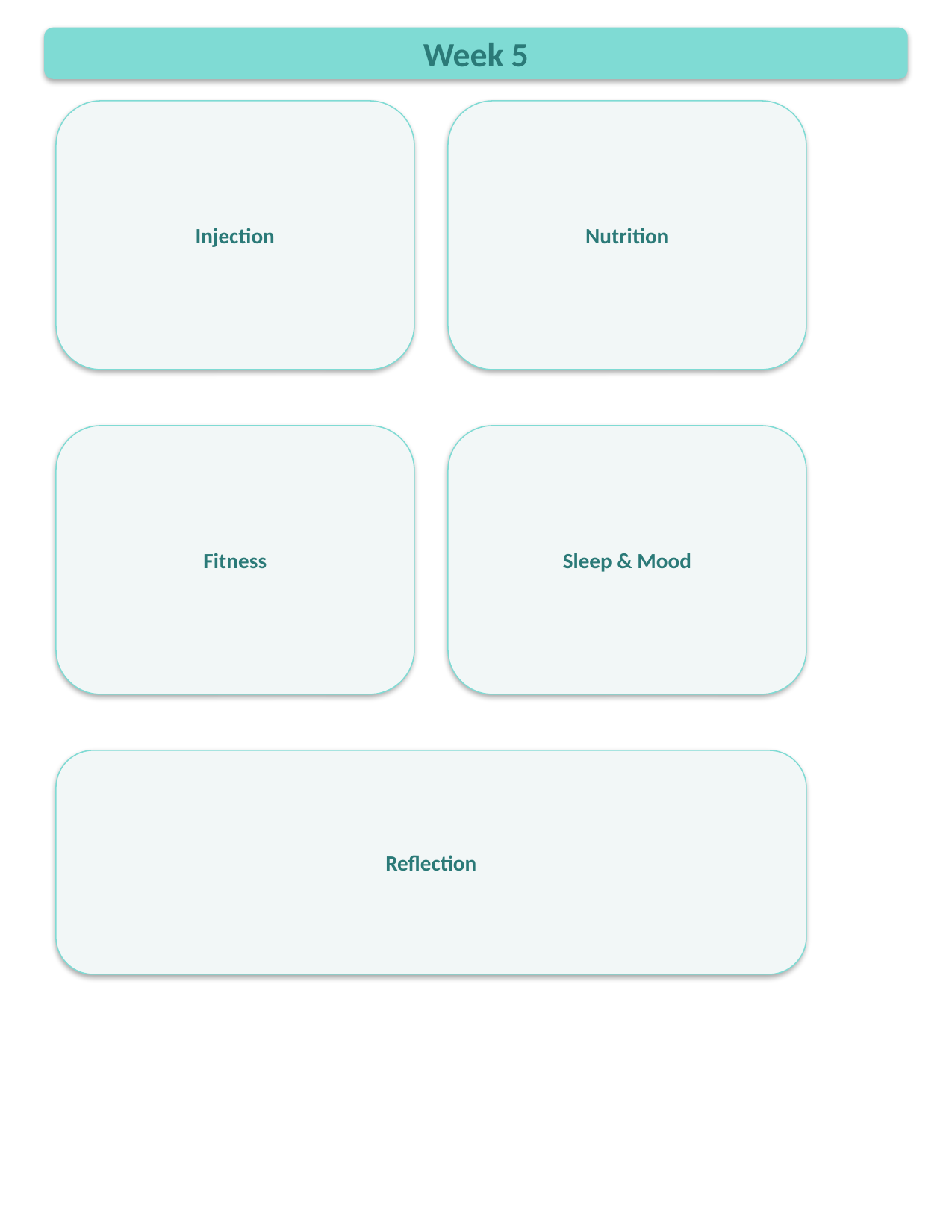

Week 5
Injection
Nutrition
Fitness
Sleep & Mood
Reflection